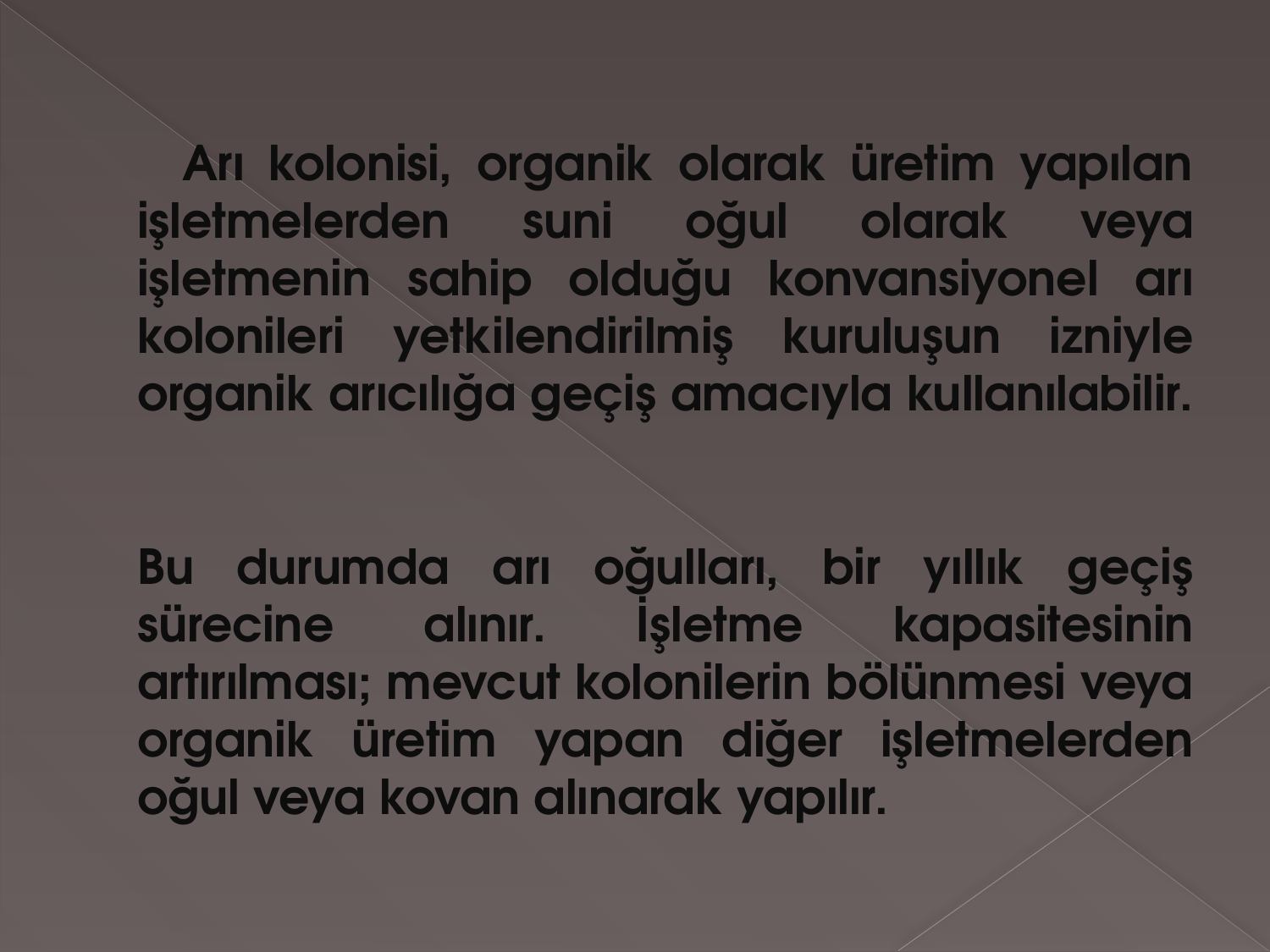

#
    Arı kolonisi, organik olarak üretim yapılan işletmelerden suni oğul olarak veya işletmenin sahip olduğu konvansiyonel arı kolonileri yetkilendirilmiş kuruluşun izniyle organik arıcılığa geçiş amacıyla kullanılabilir.
Bu durumda arı oğulları, bir yıllık geçiş sürecine alınır. İşletme kapasitesinin artırılması; mevcut kolonilerin bölünmesi veya organik üretim yapan diğer işletmelerden oğul veya kovan alınarak yapılır.